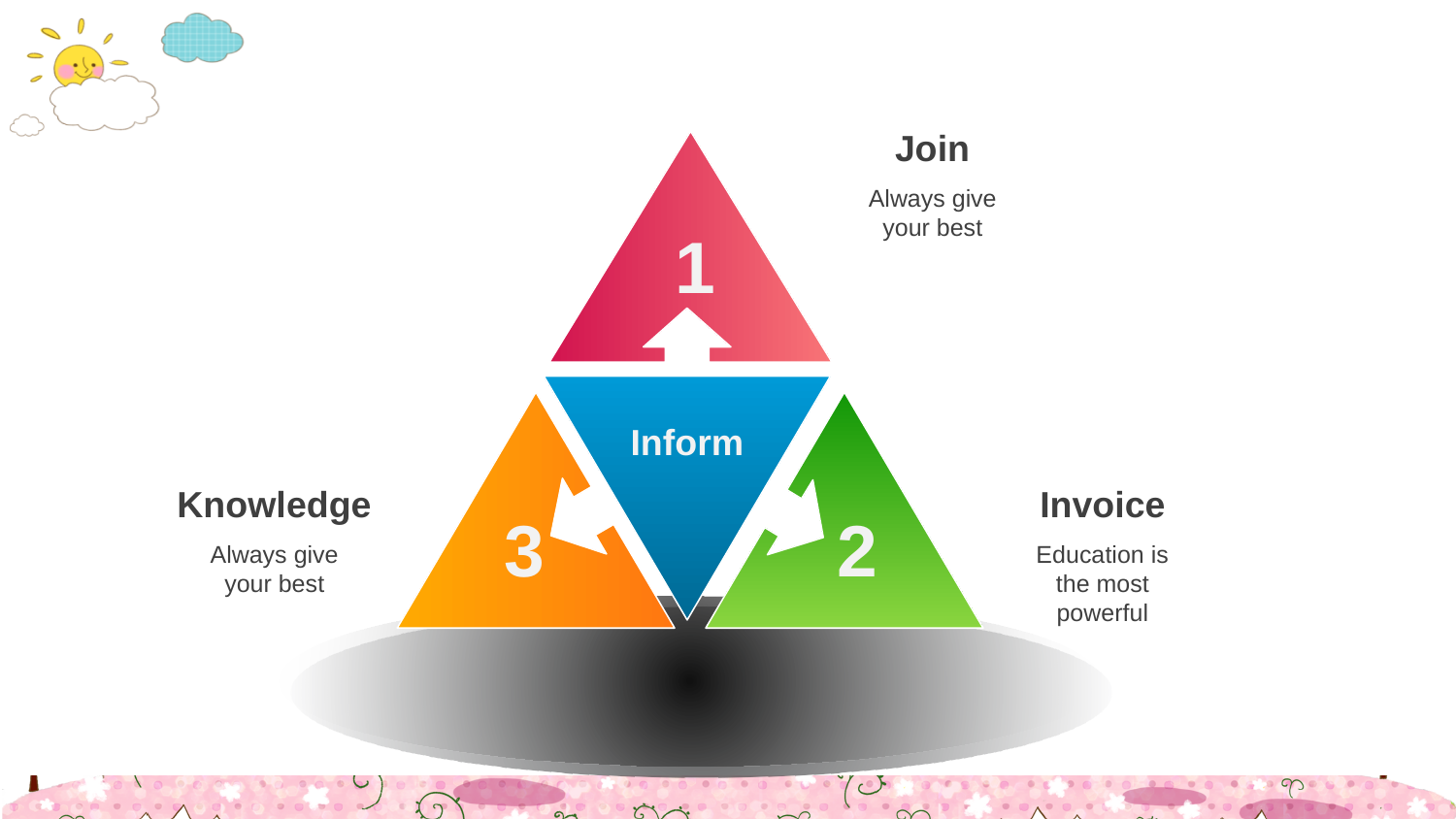

#
Join

Always give your best
1

Inform
Knowledge
Invoice
3
2
Always give your best
Education is the most powerful